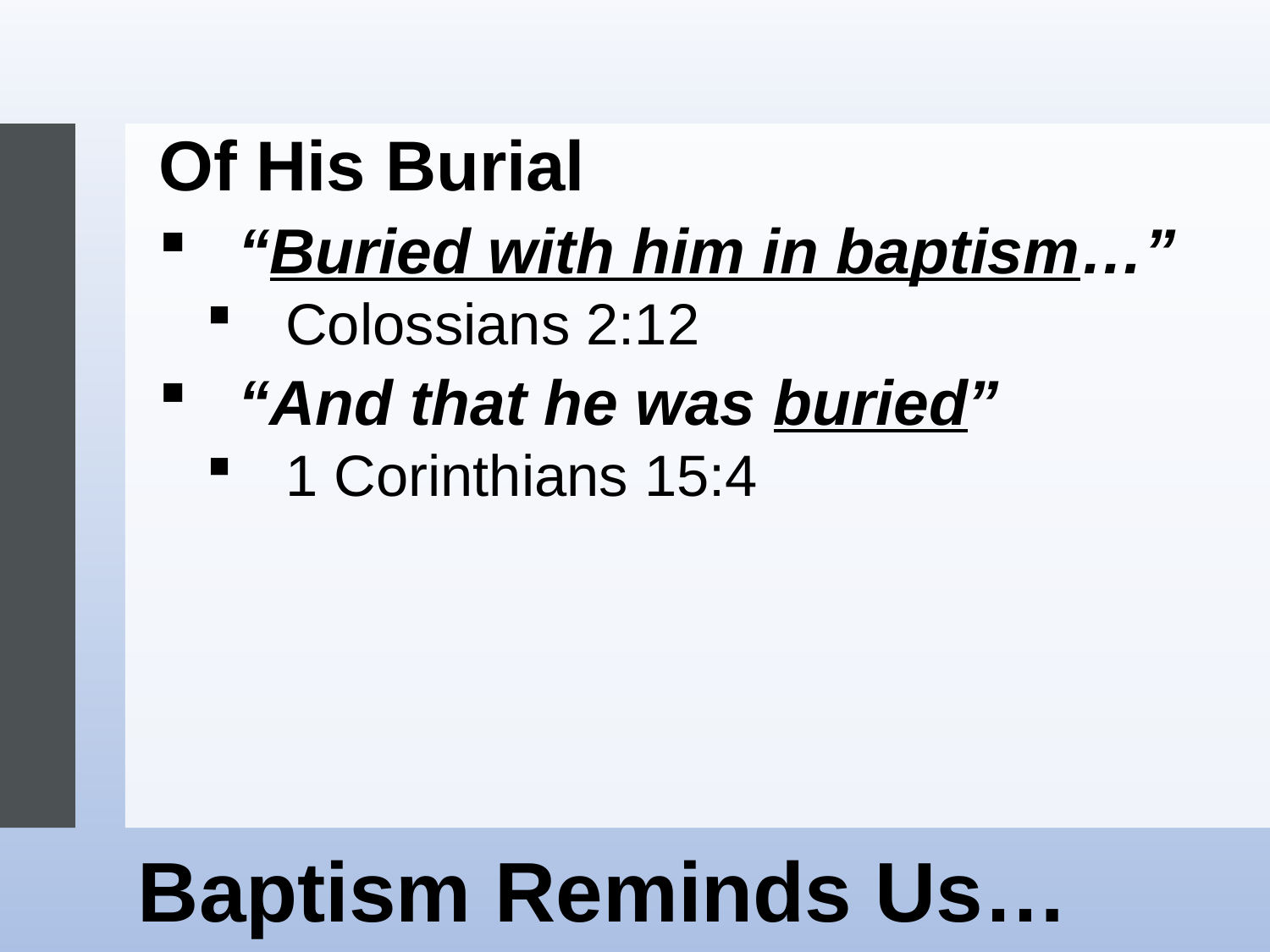

Of His Burial
“Buried with him in baptism…”
Colossians 2:12
“And that he was buried”
1 Corinthians 15:4
# Baptism Reminds Us…